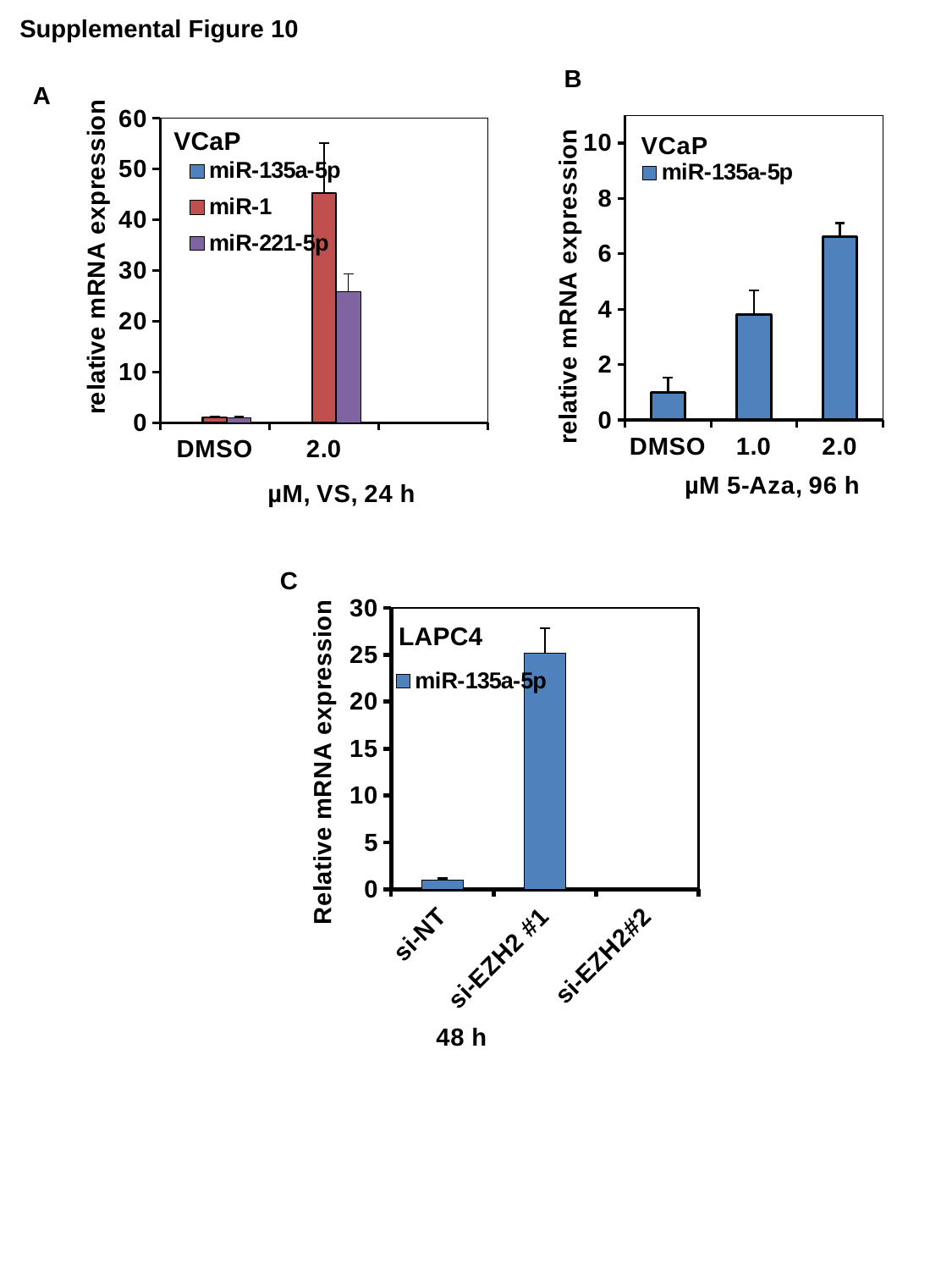

Supplemental Figure 10
B
A

### Chart: VCaP

| Category | miR-135a-5p |  | miR-221-5p |
|---|---|---|---|
| DMSO | 0.9999999999999999 | 1.0 | 1.0000000000000002 |
| 2.0 | 6.197448653987206 | 45.30242662187847 | 25.789922878923782 |

### Chart: VCaP

| Category | miR-135a-5p |
|---|---|
| DMSO | 0.9999999999999999 |
| 1.0 | 3.8147312422989548 |
| 2.0 | 6.631858034611336 |
C

[unsupported chart]